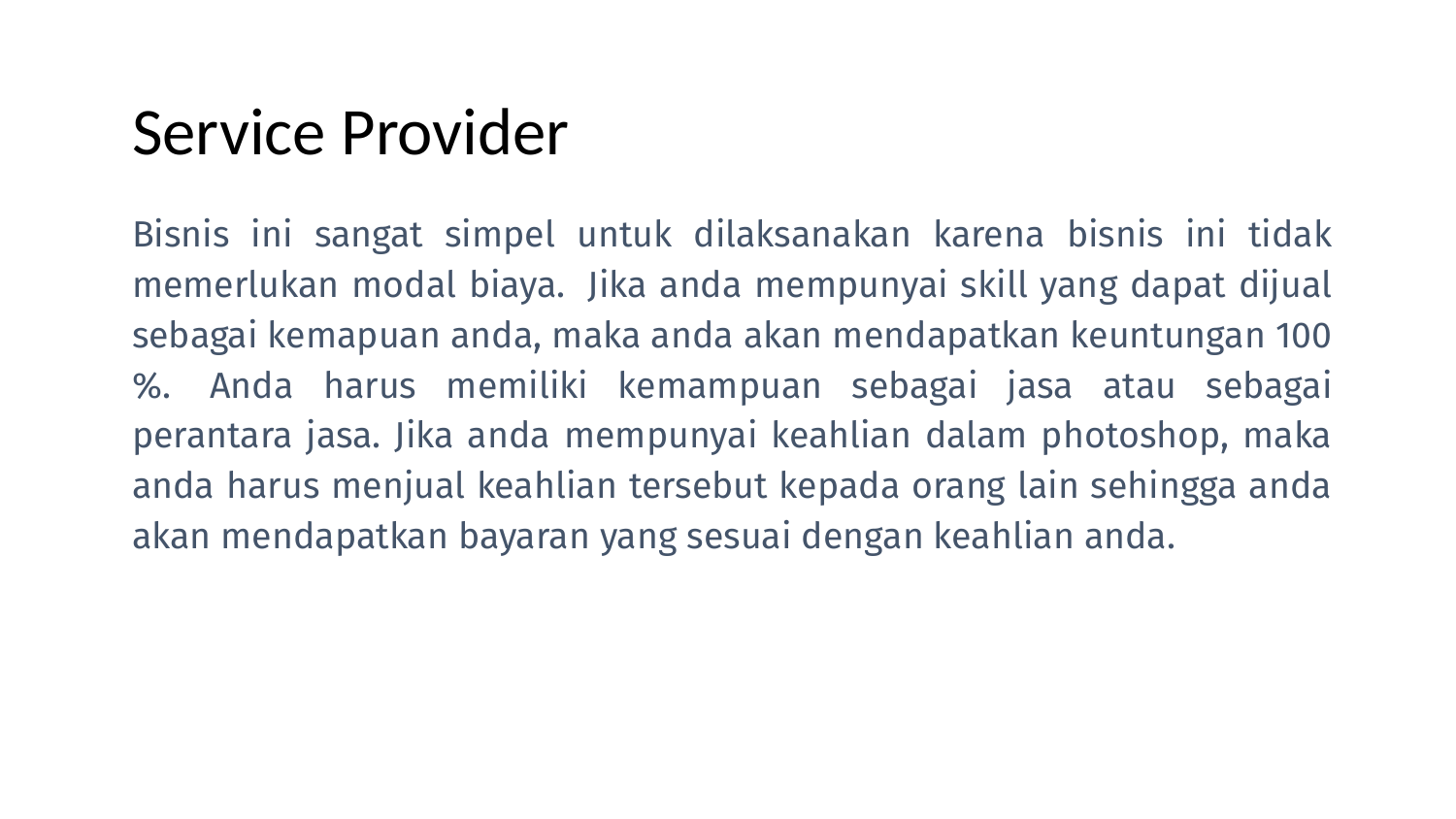

# Service Provider
Bisnis ini sangat simpel untuk dilaksanakan karena bisnis ini tidak memerlukan modal biaya.  Jika anda mempunyai skill yang dapat dijual sebagai kemapuan anda, maka anda akan mendapatkan keuntungan 100 %.  Anda harus memiliki kemampuan sebagai jasa atau sebagai perantara jasa. Jika anda mempunyai keahlian dalam photoshop, maka anda harus menjual keahlian tersebut kepada orang lain sehingga anda akan mendapatkan bayaran yang sesuai dengan keahlian anda.